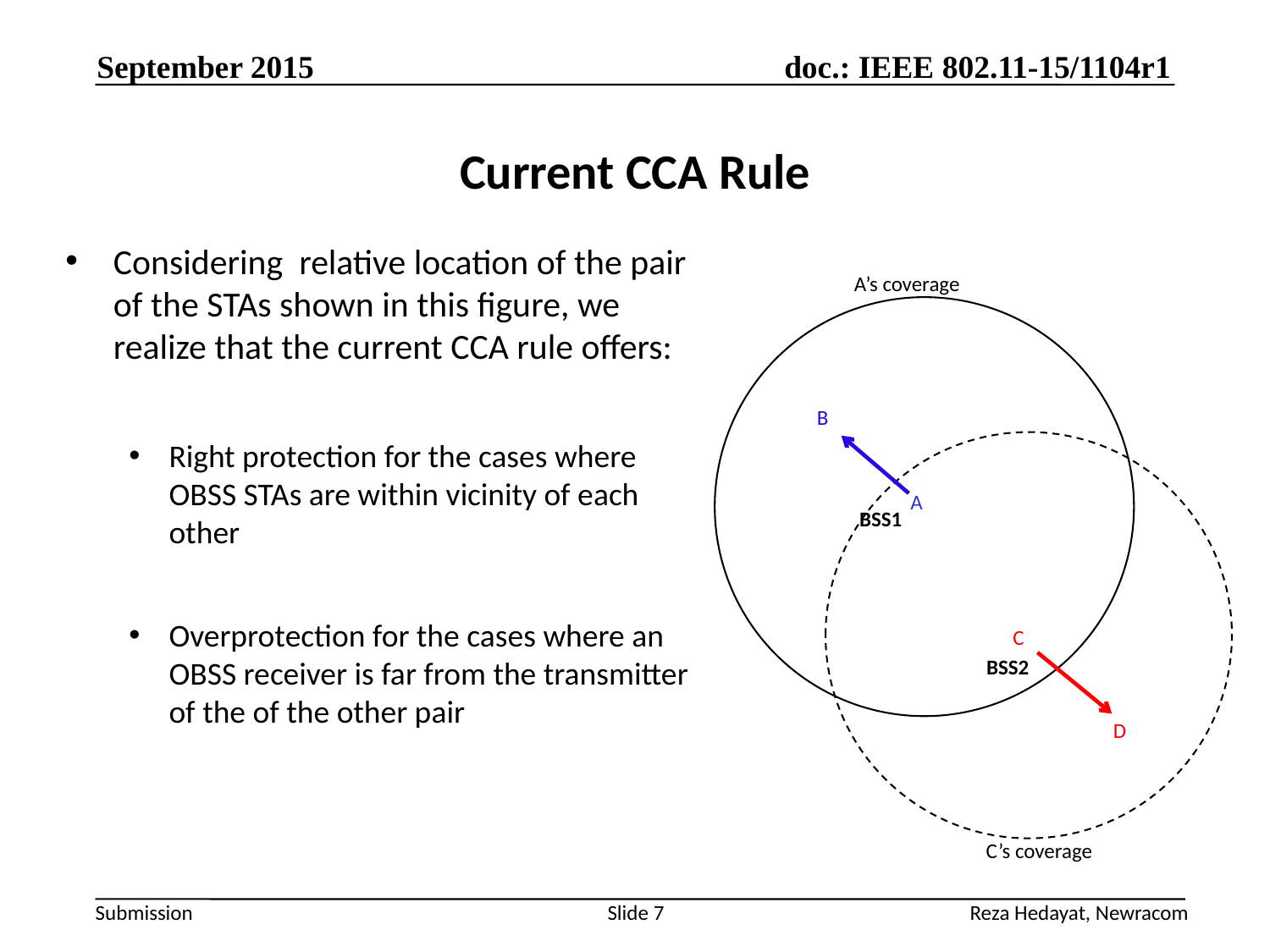

September 2015
# Current CCA Rule
Considering  relative location of the pair of the STAs shown in this figure, we realize that the current CCA rule offers:

Right protection for the cases where OBSS STAs are within vicinity of each other

Overprotection for the cases where an OBSS receiver is far from the transmitter of the of the other pair

A’s coverage

B

A
BSS1
C
BSS2
D
C’s coverage
Reza Hedayat, Newracom
Slide 7